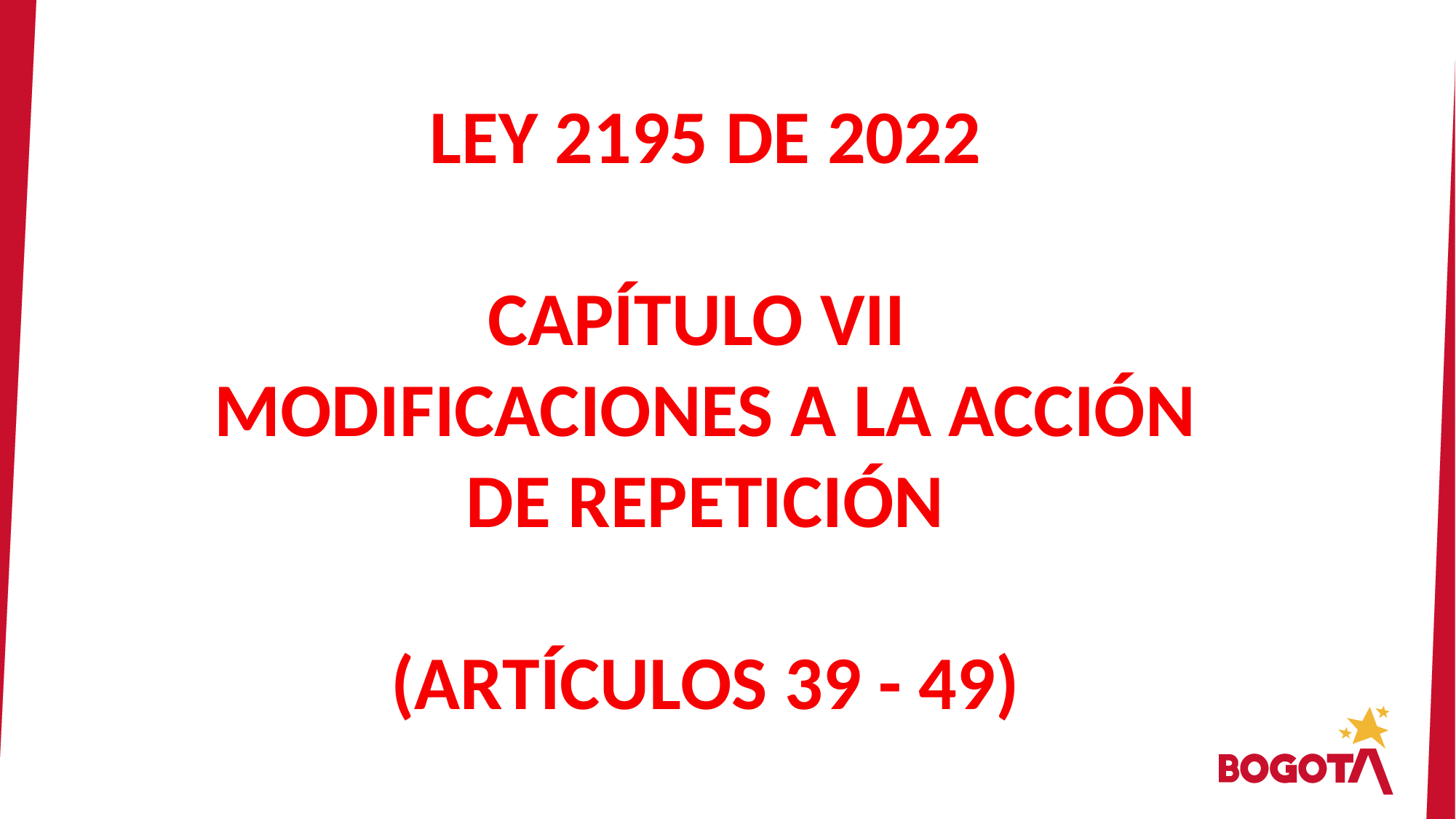

LEY 2195 DE 2022

CAPÍTULO VII
MODIFICACIONES A LA ACCIÓN DE REPETICIÓN

(ARTÍCULOS 39 - 49)